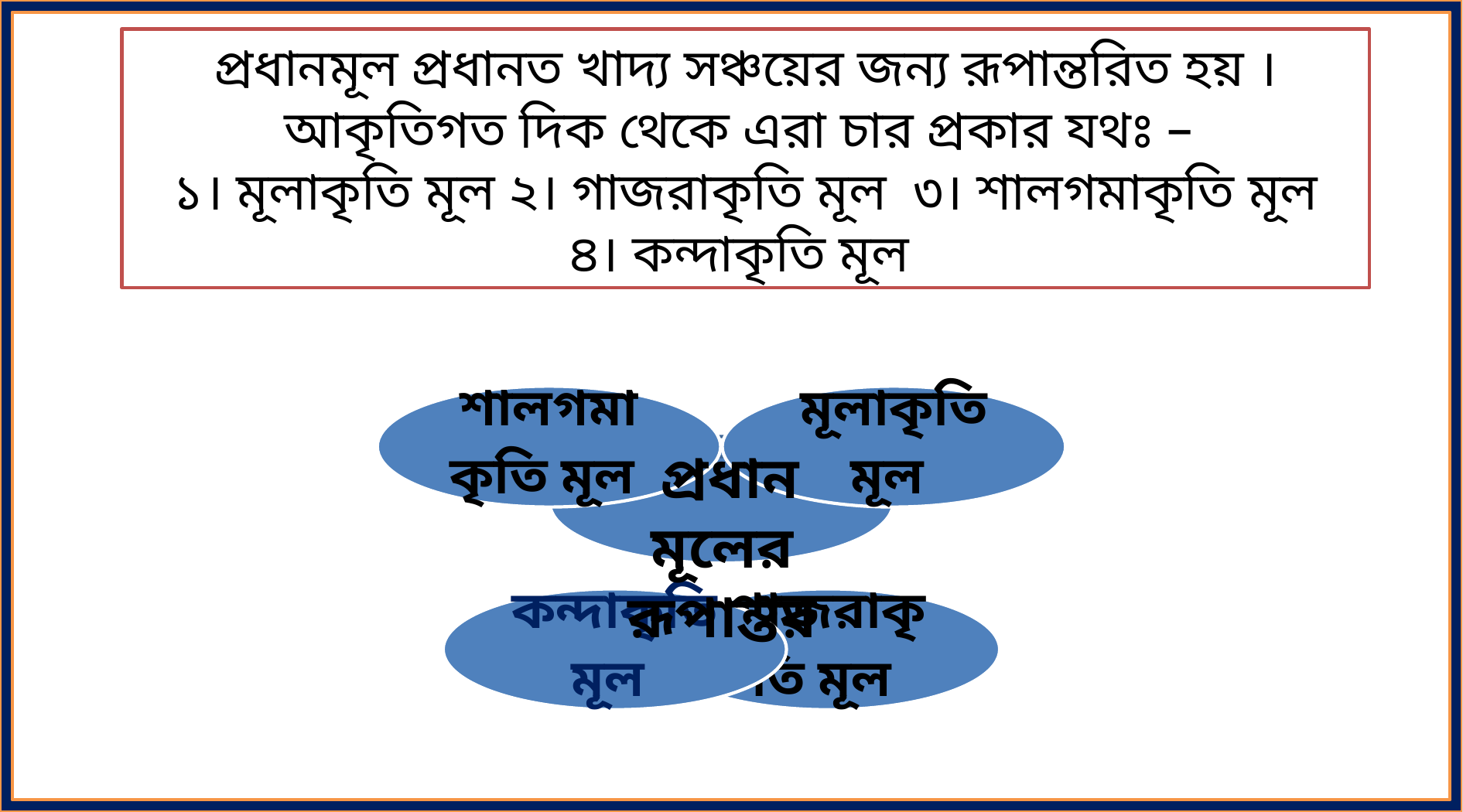

প্রধানমূল প্রধানত খাদ্য সঞ্চয়ের জন্য রূপান্তরিত হয় । আকৃতিগত দিক থেকে এরা চার প্রকার যথঃ –
 ১। মূলাকৃতি মূল ২। গাজরাকৃতি মূল  ৩। শালগমাকৃতি মূল  ৪। কন্দাকৃতি মূল
মূলাকৃতি মূল
গাজরাকৃতি মূল
কন্দাকৃতি মূল
শালগমাকৃতি মূল
প্রধান মূলের
রূপান্তর